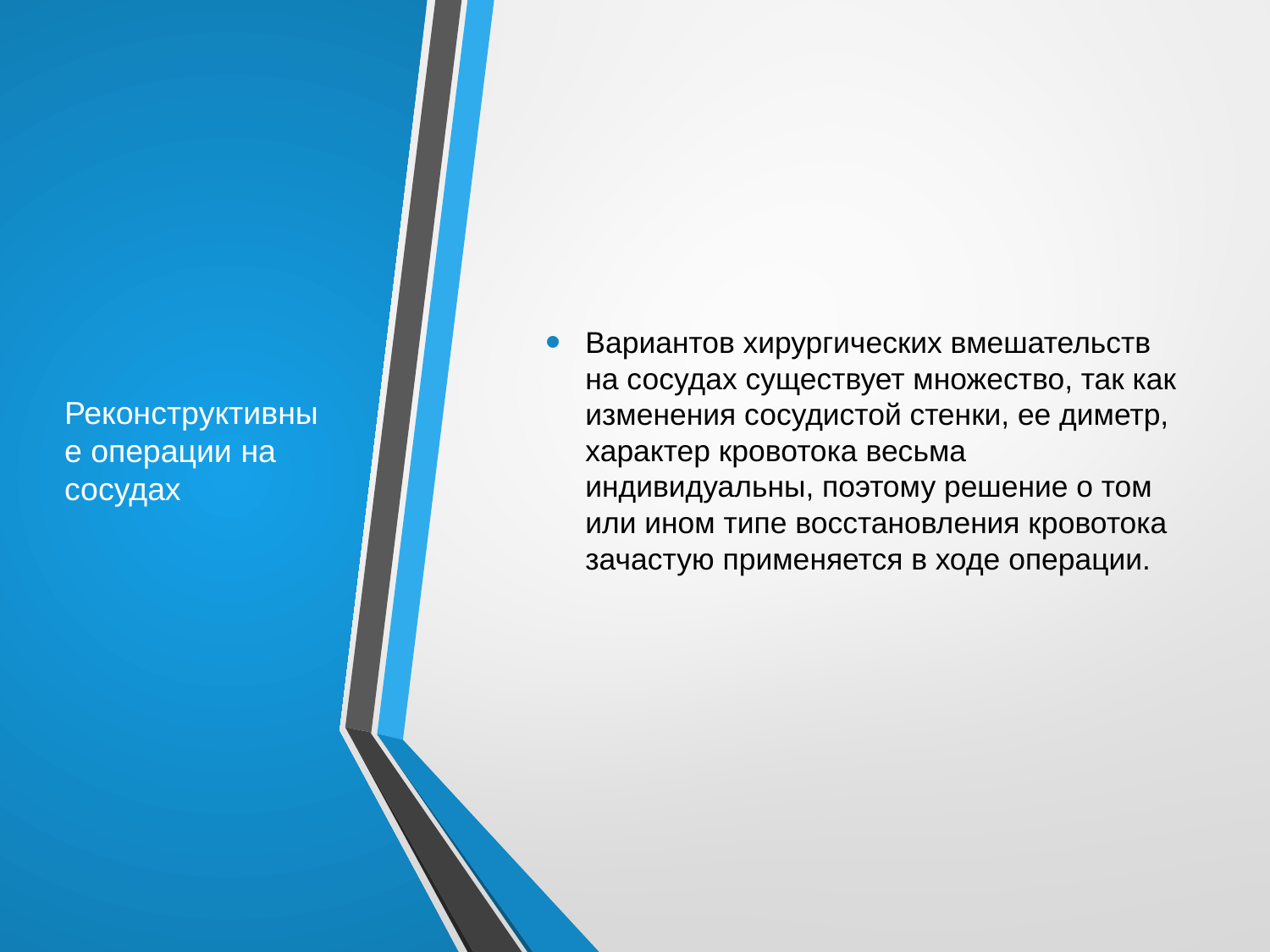

# Реконструктивные операции на сосудах
Вариантов хирургических вмешательств на сосудах существует множество, так как изменения сосудистой стенки, ее диметр, характер кровотока весьма индивидуальны, поэтому решение о том или ином типе восстановления кровотока зачастую применяется в ходе операции.